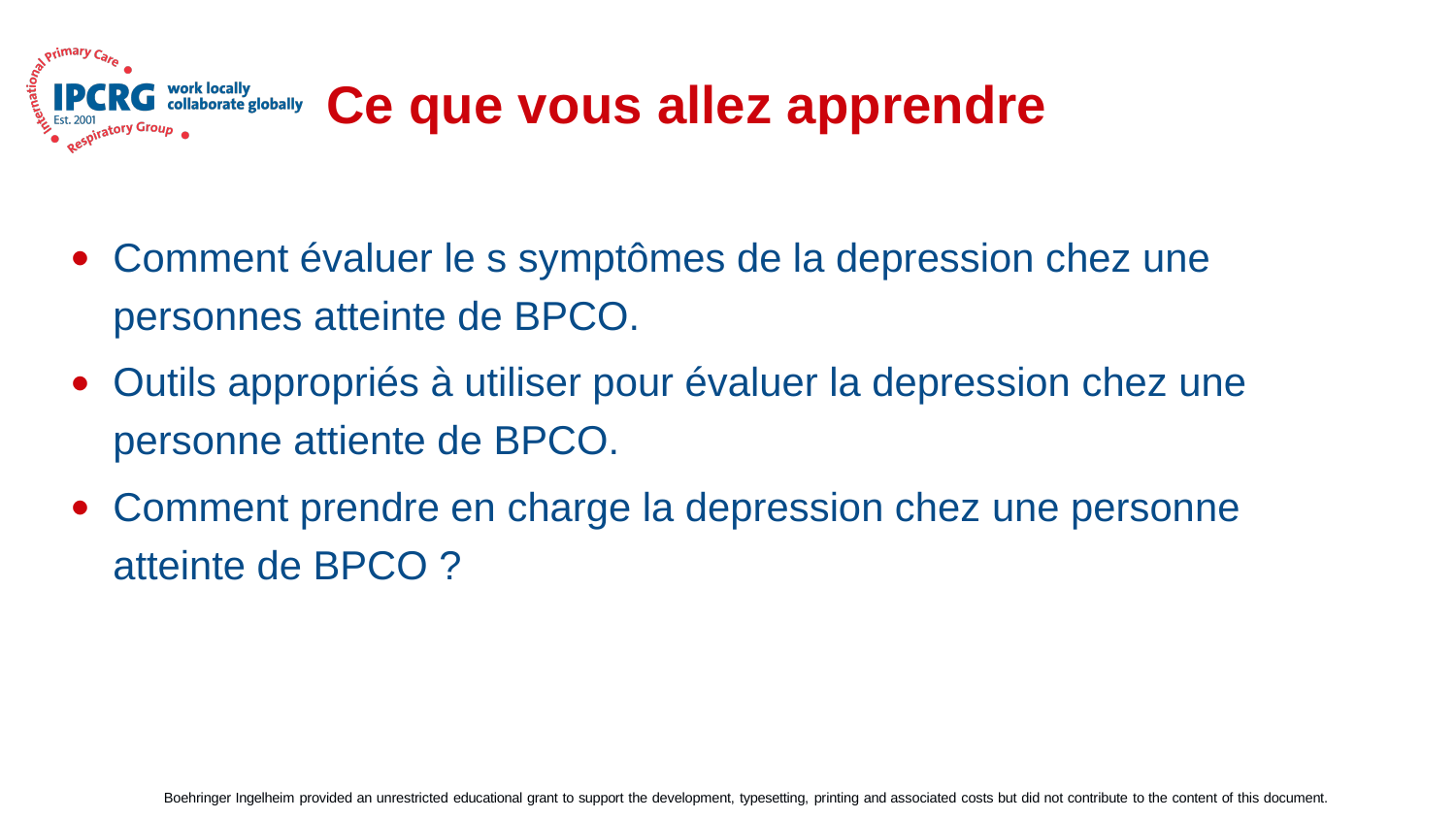

# Ce que vous allez apprendre
Comment évaluer le s symptômes de la depression chez une personnes atteinte de BPCO.
Outils appropriés à utiliser pour évaluer la depression chez une personne attiente de BPCO.
Comment prendre en charge la depression chez une personne atteinte de BPCO ?